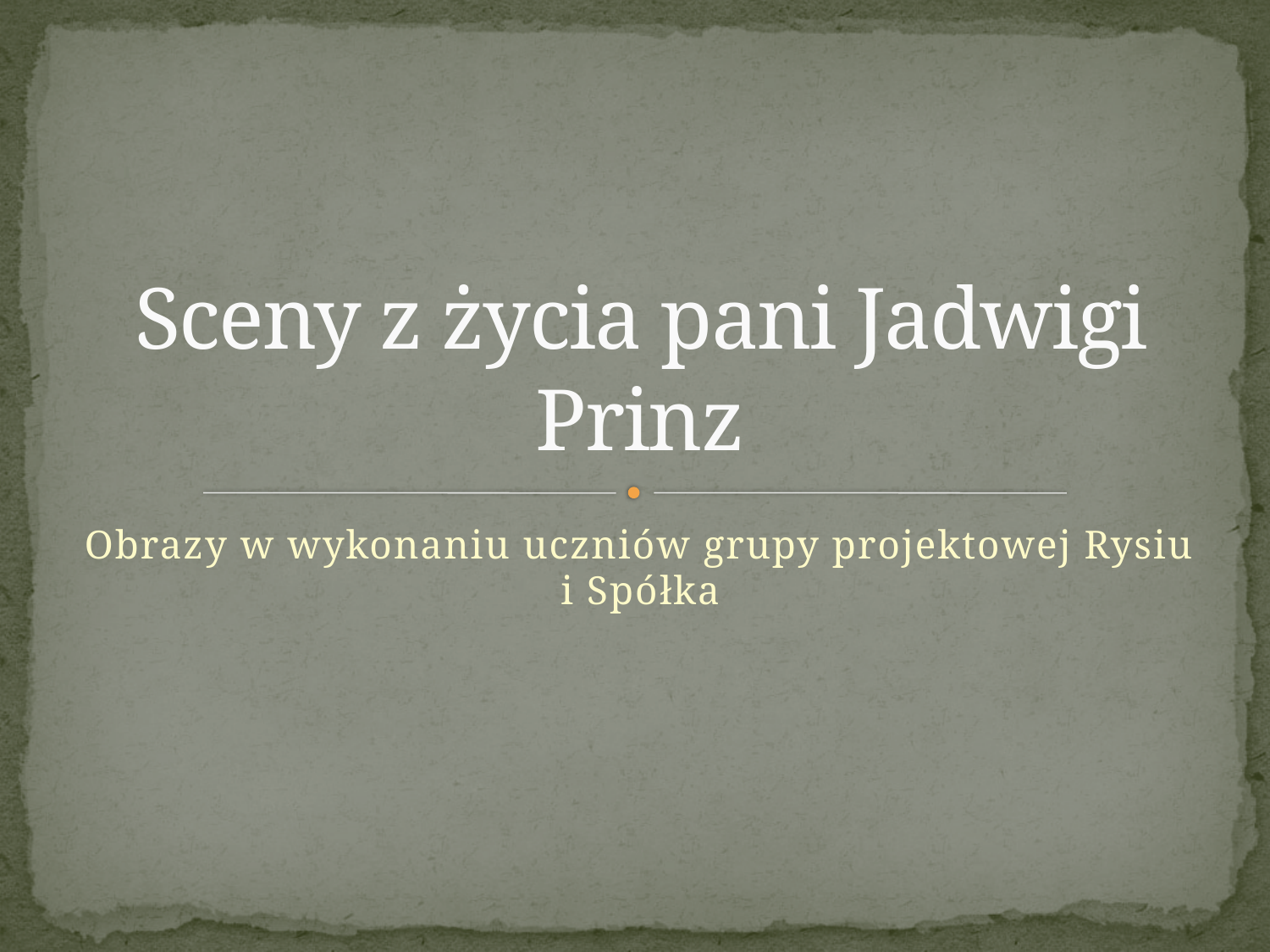

# Sceny z życia pani Jadwigi Prinz
Obrazy w wykonaniu uczniów grupy projektowej Rysiu i Spółka